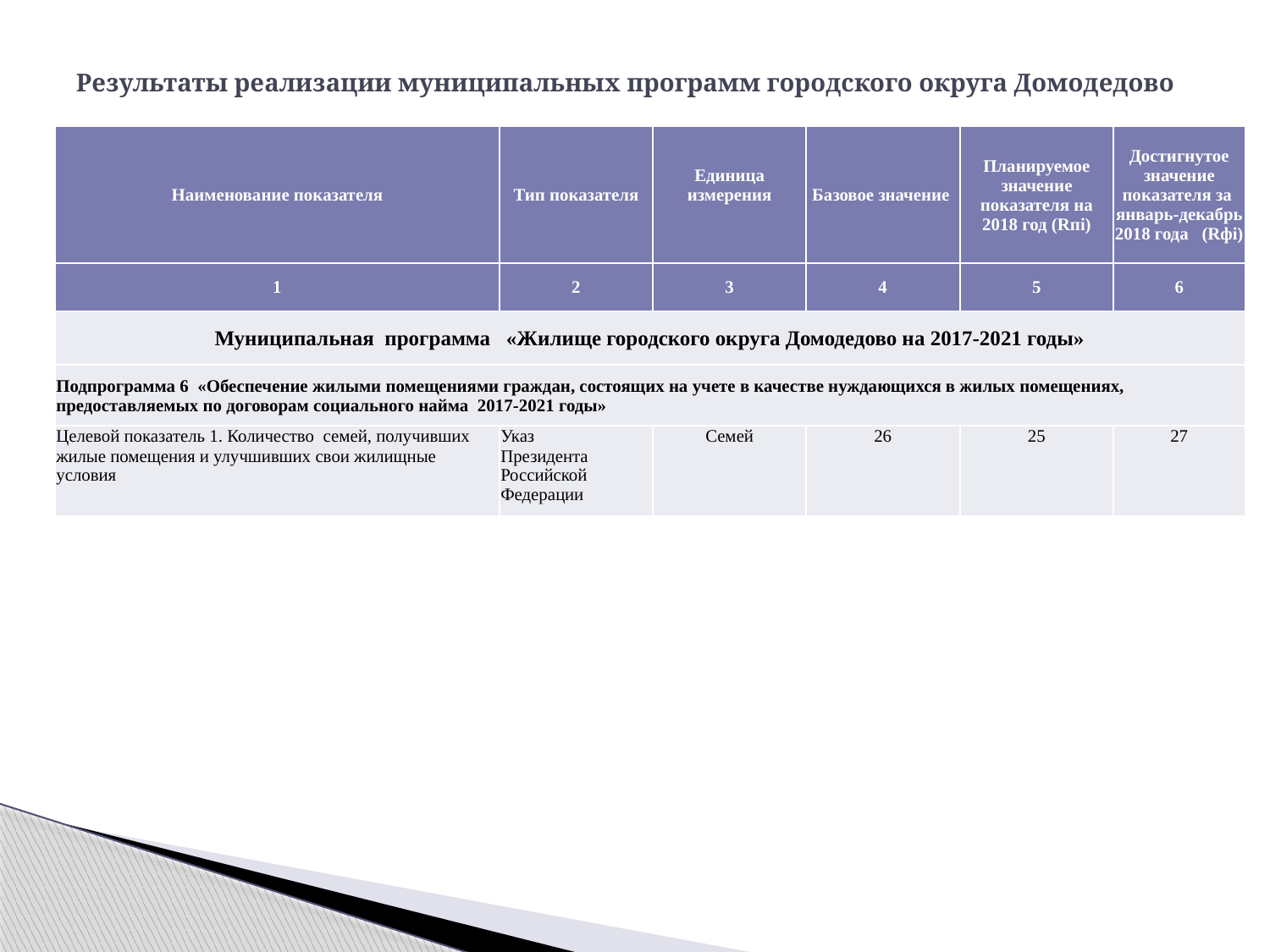

# Результаты реализации муниципальных программ городского округа Домодедово
| Наименование показателя | Тип показателя | Единица измерения | Базовое значение | Планируемое значение показателя на 2018 год (Rпi) | Достигнутое значение показателя за январь-декабрь 2018 года (Rфi) |
| --- | --- | --- | --- | --- | --- |
| 1 | 2 | 3 | 4 | 5 | 6 |
| Муниципальная программа «Жилище городского округа Домодедово на 2017-2021 годы» |  |  |  |  |  |
| Подпрограмма 6 «Обеспечение жилыми помещениями граждан, состоящих на учете в качестве нуждающихся в жилых помещениях, предоставляемых по договорам социального найма 2017-2021 годы» |  |  |  |  |  |
| Целевой показатель 1. Количество семей, получивших жилые помещения и улучшивших свои жилищные условия | Указ Президента Российской Федерации | Семей | 26 | 25 | 27 |